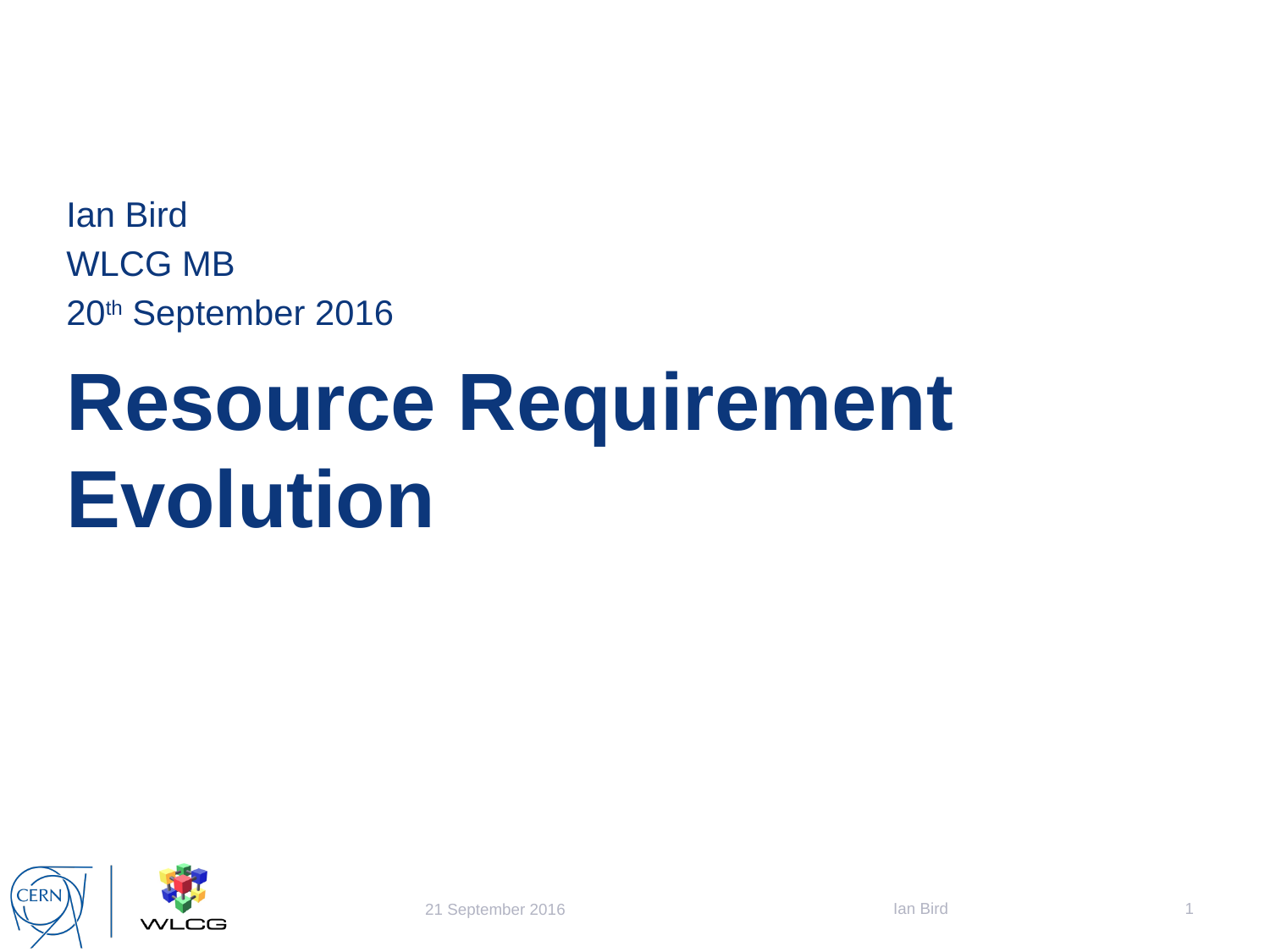

Ian Bird
WLCG MB
20th September 2016
# Resource Requirement Evolution
Ian Bird
1
21 September 2016